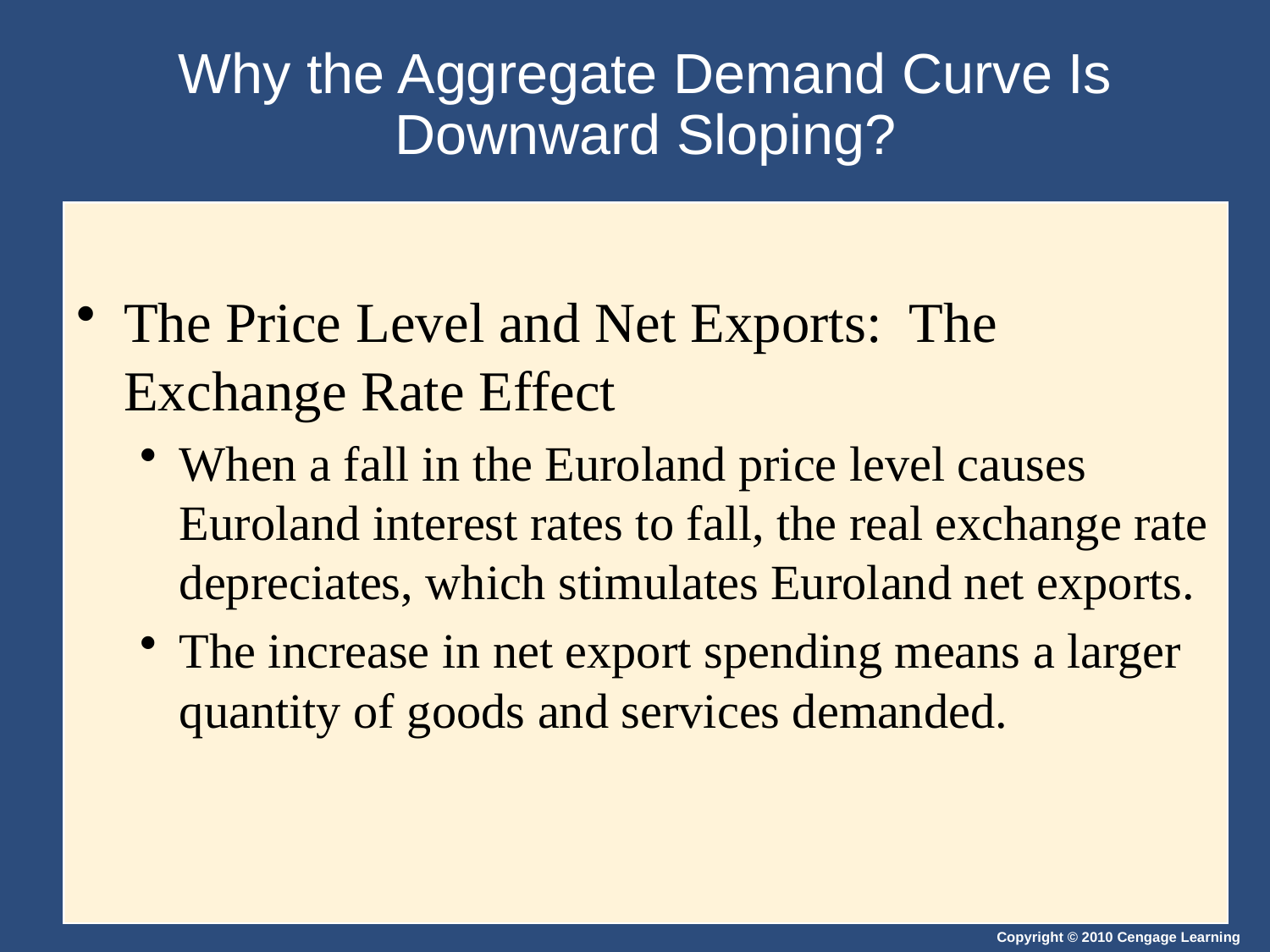

# Why the Aggregate Demand Curve Is Downward Sloping?

The Price Level and Net Exports:  The Exchange Rate Effect
When a fall in the Euroland price level causes Euroland interest rates to fall, the real exchange rate depreciates, which stimulates Euroland net exports.
The increase in net export spending means a larger quantity of goods and services demanded.